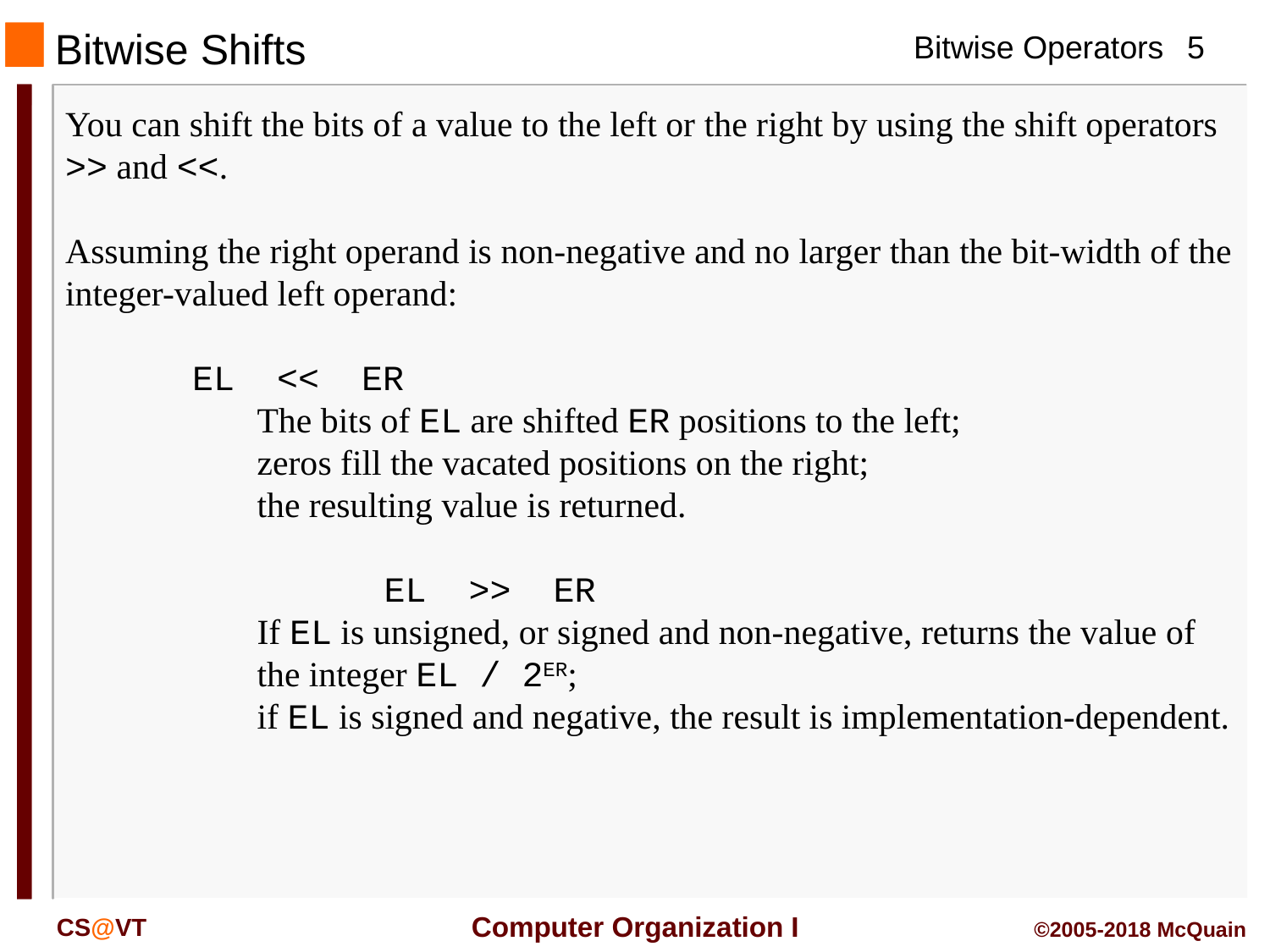

# Bitwise Shifts
You can shift the bits of a value to the left or the right by using the shift operators >> and <<.

Assuming the right operand is non-negative and no larger than the bit-width of the integer-valued left operand:

	EL  <<  ER
The bits of EL are shifted ER positions to the left;
zeros fill the vacated positions on the right;
the resulting value is returned.

	EL  >>  ER
If EL is unsigned, or signed and non-negative, returns the value of the integer EL / 2ER;
if EL is signed and negative, the result is implementation-dependent.